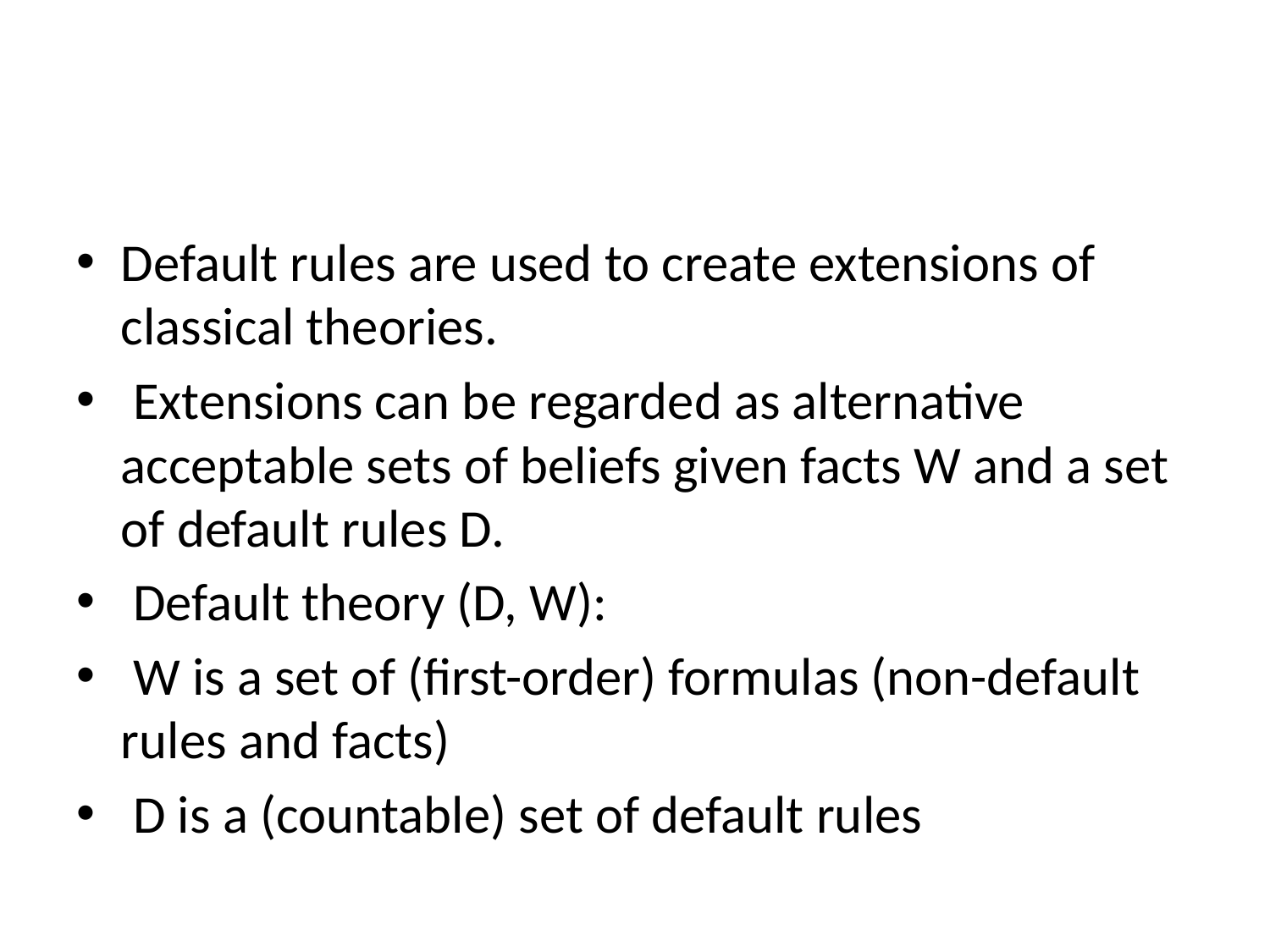

#
Default rules are used to create extensions of classical theories.
 Extensions can be regarded as alternative acceptable sets of beliefs given facts W and a set of default rules D.
 Default theory (D, W):
 W is a set of (first-order) formulas (non-default rules and facts)
 D is a (countable) set of default rules